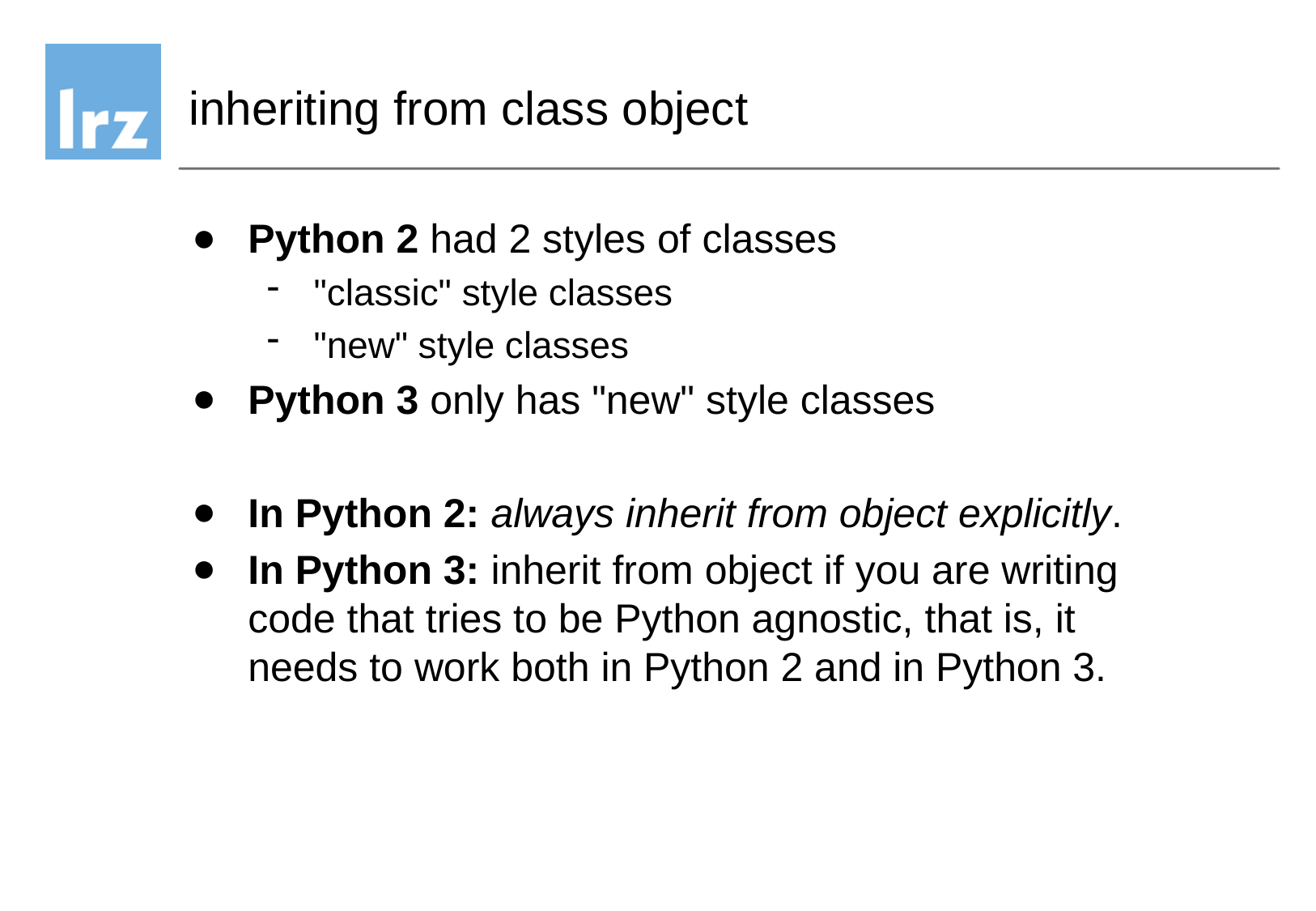

# inheriting from class object
Python 2 had 2 styles of classes
"classic" style classes
"new" style classes
Python 3 only has "new" style classes

In Python 2: always inherit from object explicitly.
In Python 3: inherit from object if you are writing code that tries to be Python agnostic, that is, it needs to work both in Python 2 and in Python 3.